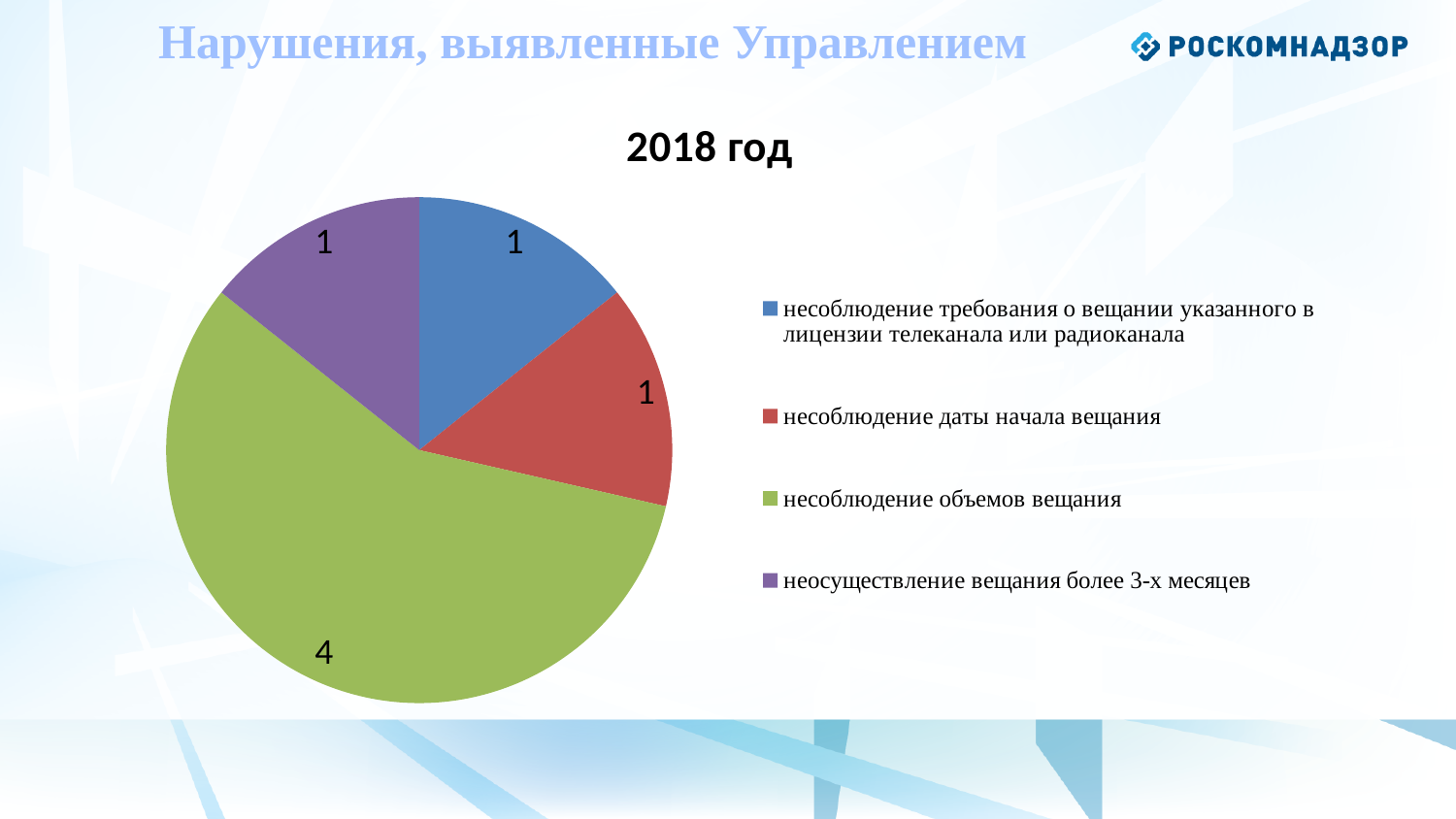

Нарушения, выявленные Управлением

### Chart:

| Category | 2018 год |
|---|---|
| несоблюдение требования о вещании указанного в лицензии телеканала или радиоканала | 1.0 |
| несоблюдение даты начала вещания | 1.0 |
| несоблюдение объемов вещания | 4.0 |
| неосуществление вещания более 3-х месяцев | 1.0 |